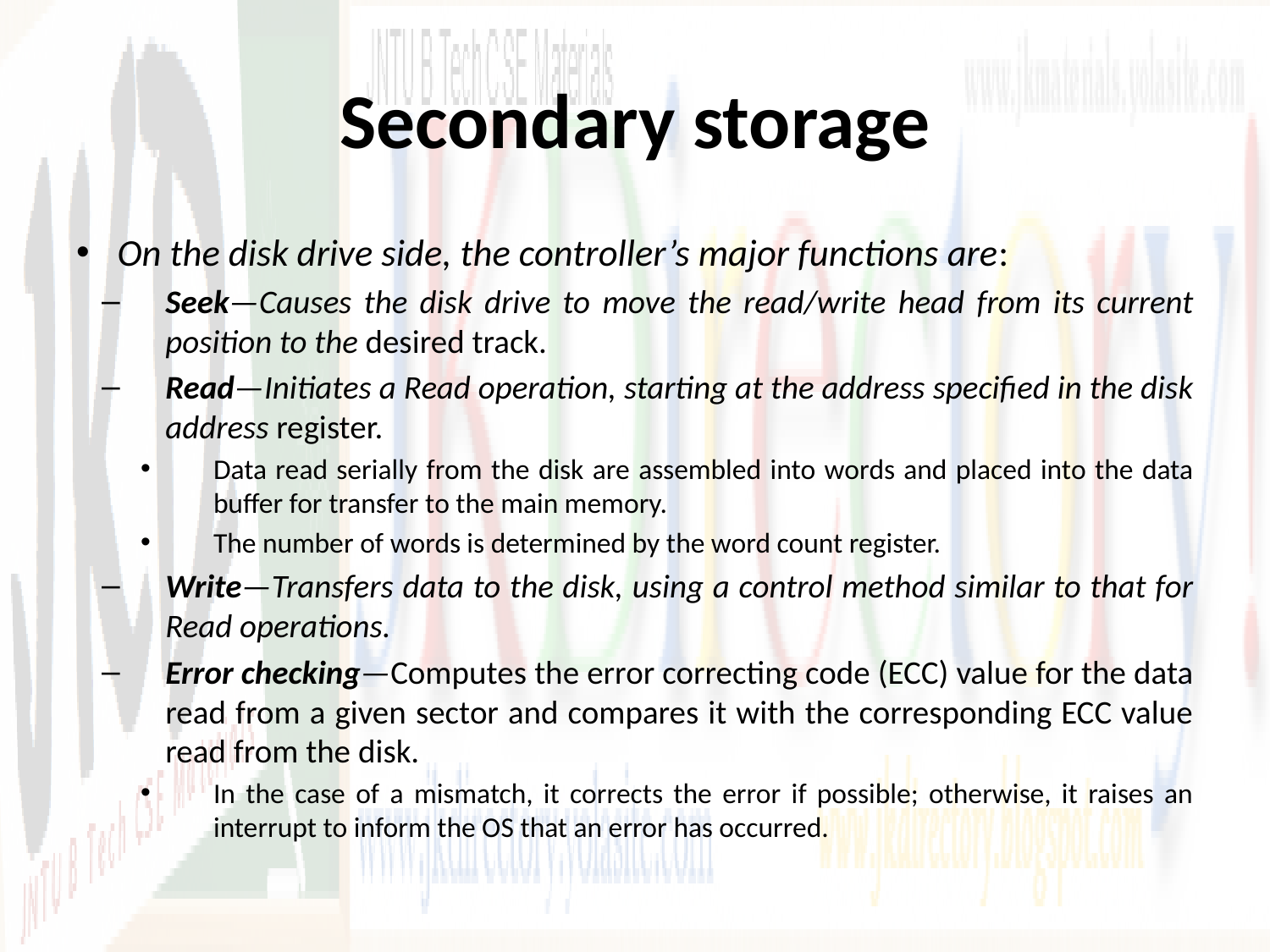

# Secondary storage
On the disk drive side, the controller’s major functions are:
Seek—Causes the disk drive to move the read/write head from its current position to the desired track.
Read—Initiates a Read operation, starting at the address specified in the disk address register.
Data read serially from the disk are assembled into words and placed into the data buffer for transfer to the main memory.
The number of words is determined by the word count register.
Write—Transfers data to the disk, using a control method similar to that for Read operations.
Error checking—Computes the error correcting code (ECC) value for the data read from a given sector and compares it with the corresponding ECC value read from the disk.
In the case of a mismatch, it corrects the error if possible; otherwise, it raises an interrupt to inform the OS that an error has occurred.